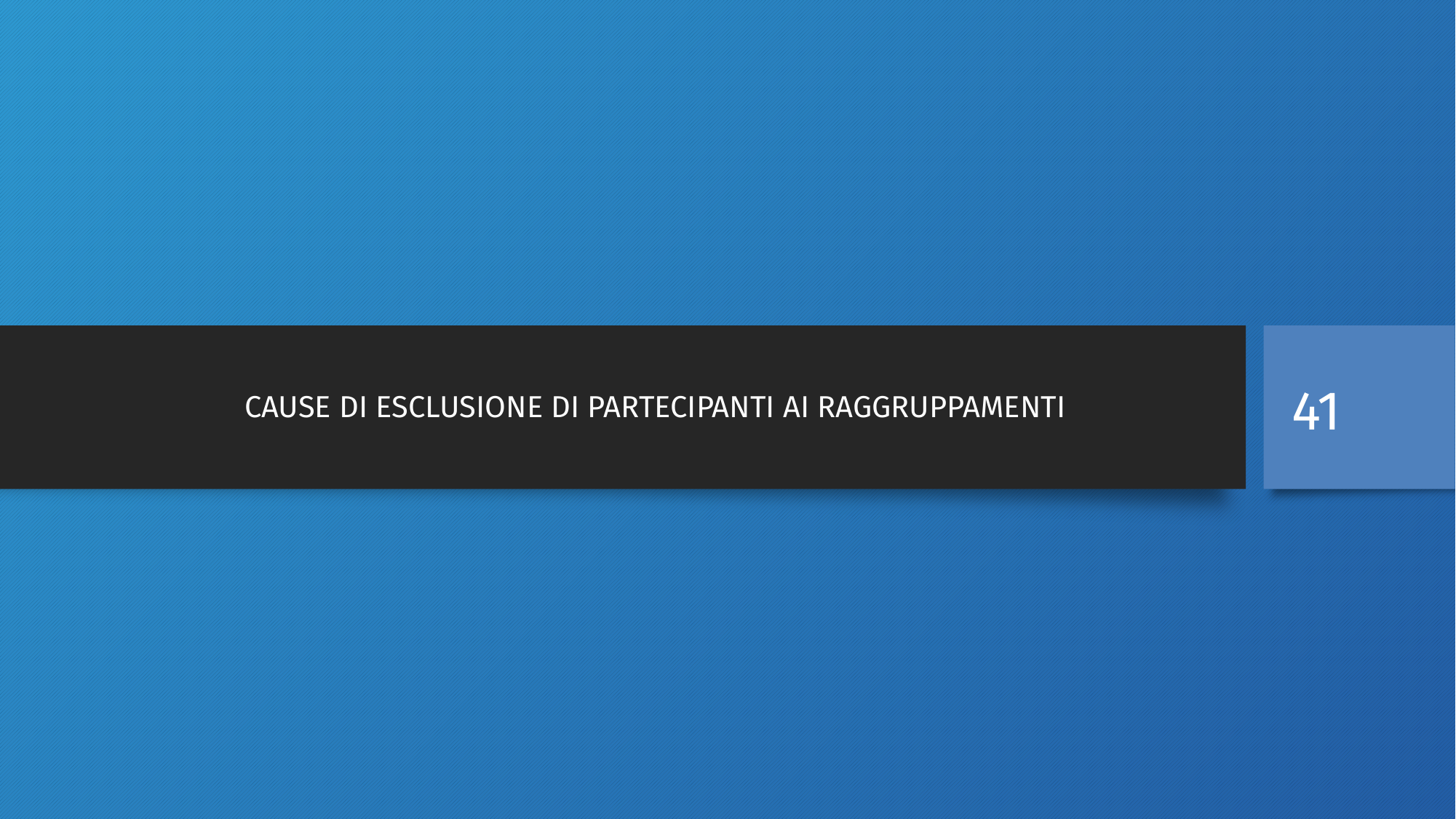

# CAUSE DI ESCLUSIONE DI PARTECIPANTI AI RAGGRUPPAMENTI
41